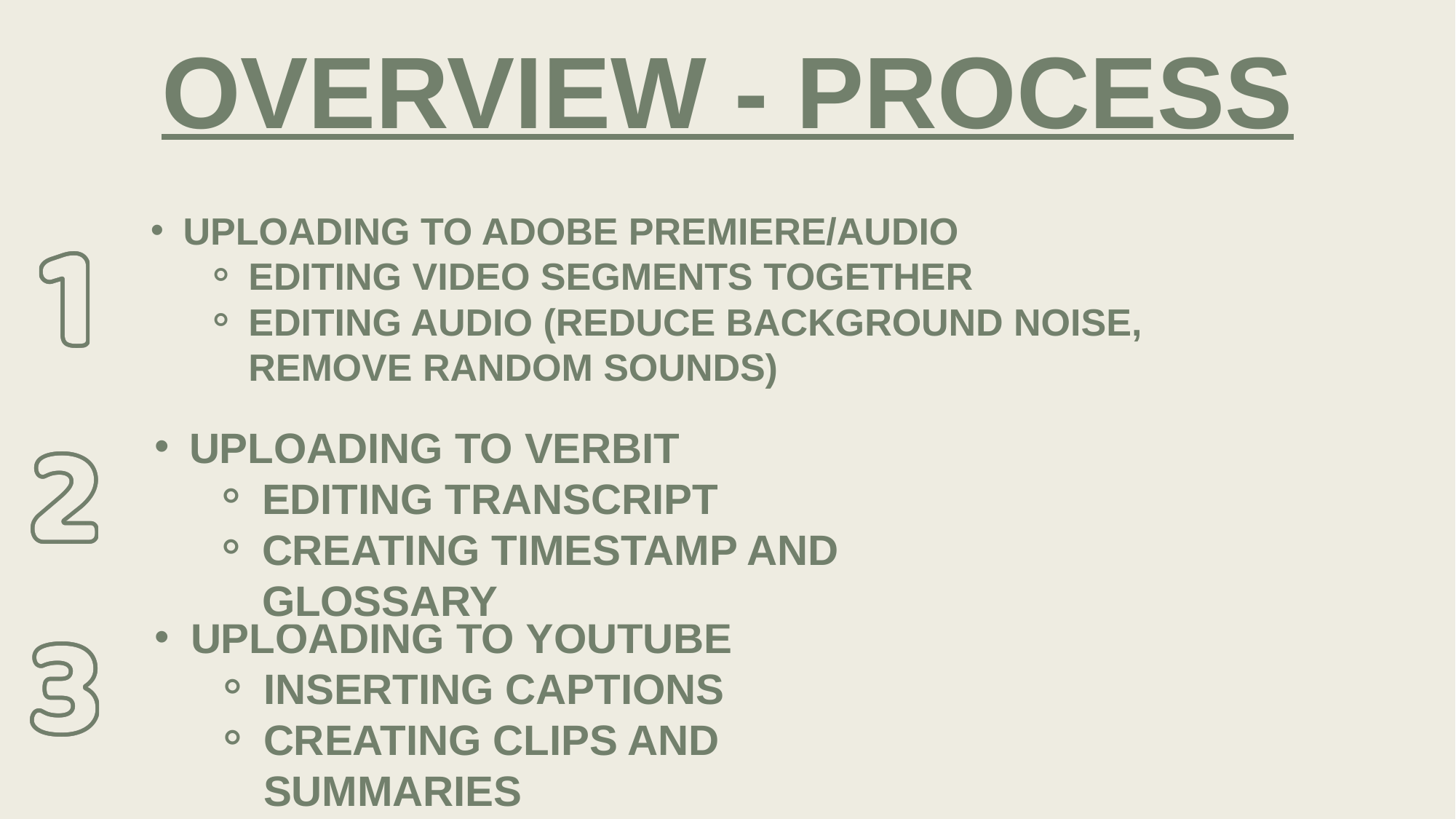

OVERVIEW - PROCESS
UPLOADING TO ADOBE PREMIERE/AUDIO
EDITING VIDEO SEGMENTS TOGETHER
EDITING AUDIO (REDUCE BACKGROUND NOISE, REMOVE RANDOM SOUNDS)

UPLOADING TO VERBIT
EDITING TRANSCRIPT
CREATING TIMESTAMP AND GLOSSARY

UPLOADING TO YOUTUBE
INSERTING CAPTIONS
CREATING CLIPS AND SUMMARIES